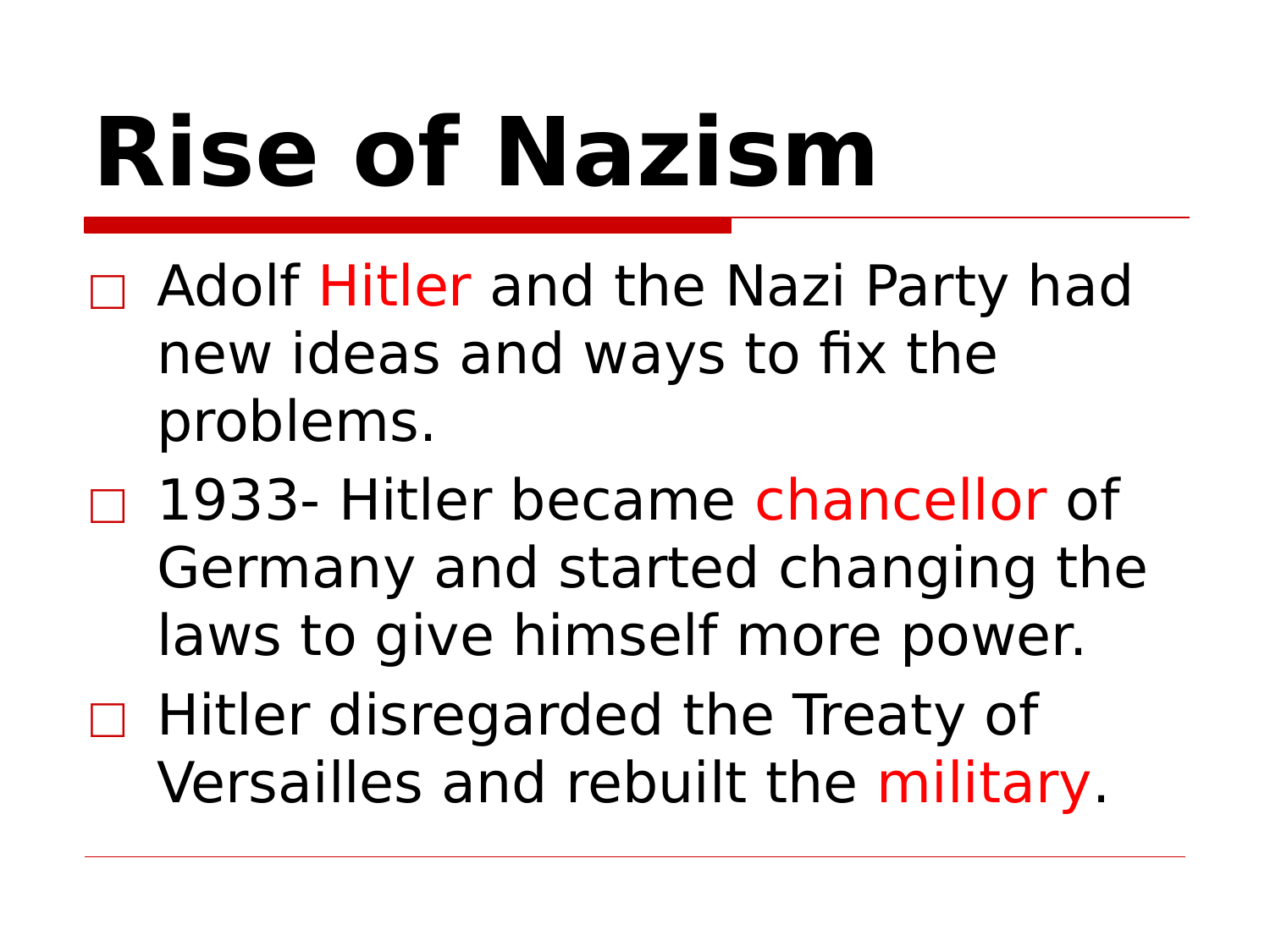

# Rise of Nazism
Adolf Hitler and the Nazi Party had new ideas and ways to fix the problems.
1933- Hitler became chancellor of Germany and started changing the laws to give himself more power.
Hitler disregarded the Treaty of Versailles and rebuilt the military.